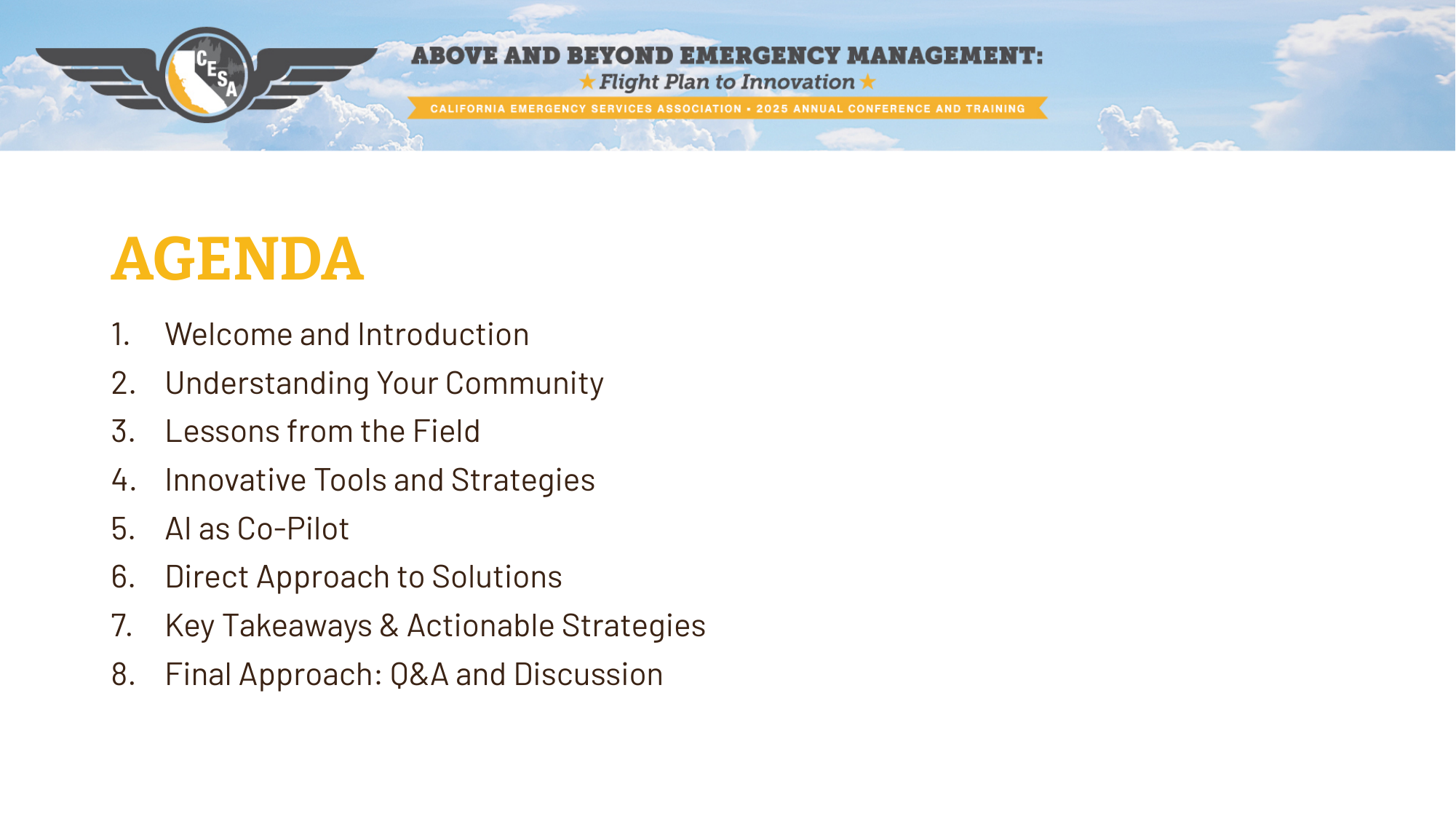

# AGENDA
Welcome and Introduction
Understanding Your Community
Lessons from the Field
Innovative Tools and Strategies
AI as Co-Pilot
Direct Approach to Solutions
Key Takeaways & Actionable Strategies
Final Approach: Q&A and Discussion